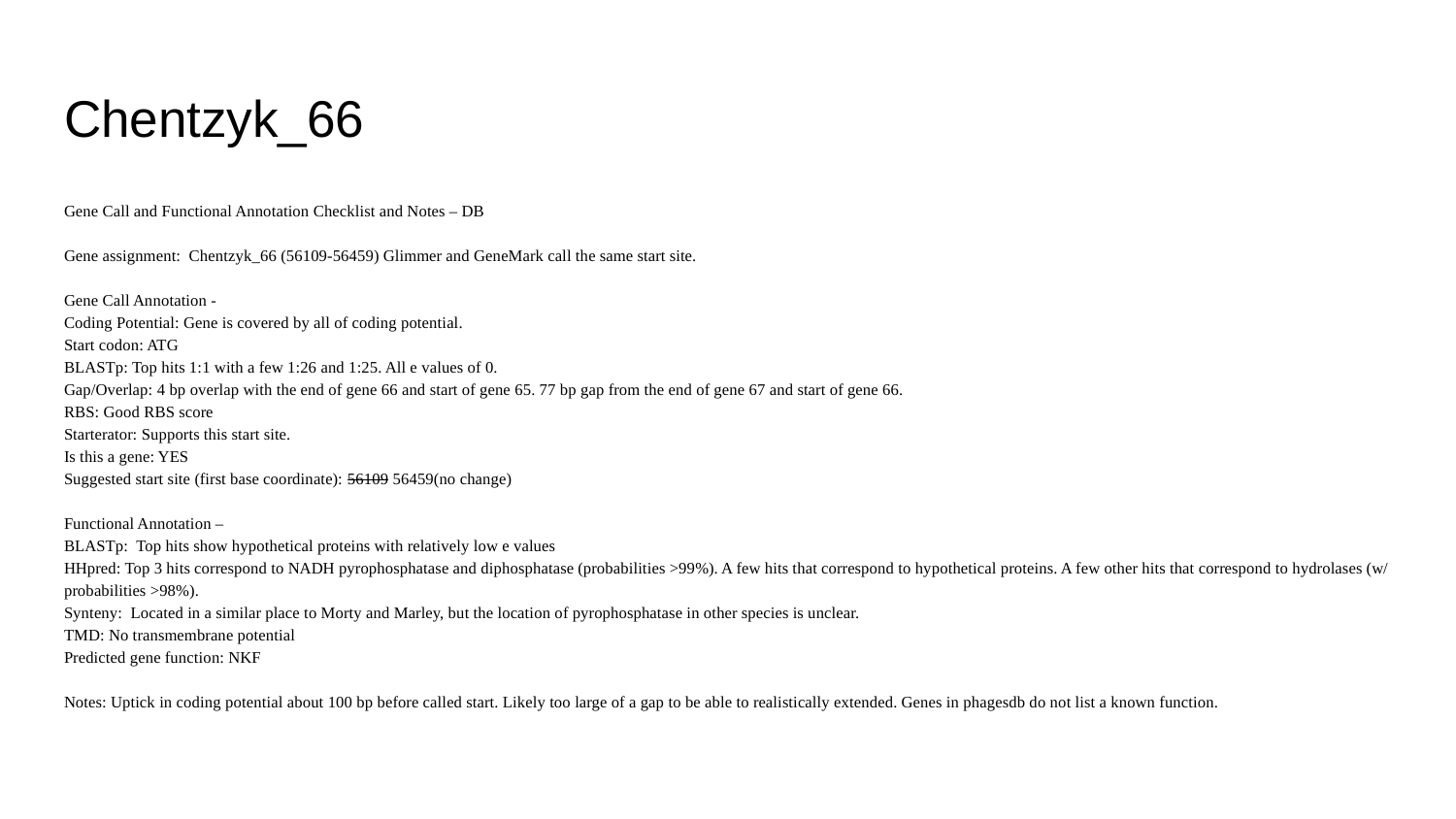

# Chentzyk_66

Gene Call and Functional Annotation Checklist and Notes – DB

Gene assignment:  Chentzyk_66 (56109-56459) Glimmer and GeneMark call the same start site.

Gene Call Annotation -
Coding Potential: Gene is covered by all of coding potential.
Start codon: ATG
BLASTp: Top hits 1:1 with a few 1:26 and 1:25. All e values of 0.
Gap/Overlap: 4 bp overlap with the end of gene 66 and start of gene 65. 77 bp gap from the end of gene 67 and start of gene 66.
RBS: Good RBS score
Starterator: Supports this start site.
Is this a gene: YES
Suggested start site (first base coordinate): 56109 56459(no change)

Functional Annotation –
BLASTp:  Top hits show hypothetical proteins with relatively low e values
HHpred: Top 3 hits correspond to NADH pyrophosphatase and diphosphatase (probabilities >99%). A few hits that correspond to hypothetical proteins. A few other hits that correspond to hydrolases (w/ probabilities >98%).
Synteny:  Located in a similar place to Morty and Marley, but the location of pyrophosphatase in other species is unclear.
TMD: No transmembrane potential
Predicted gene function: NKF

Notes: Uptick in coding potential about 100 bp before called start. Likely too large of a gap to be able to realistically extended. Genes in phagesdb do not list a known function.